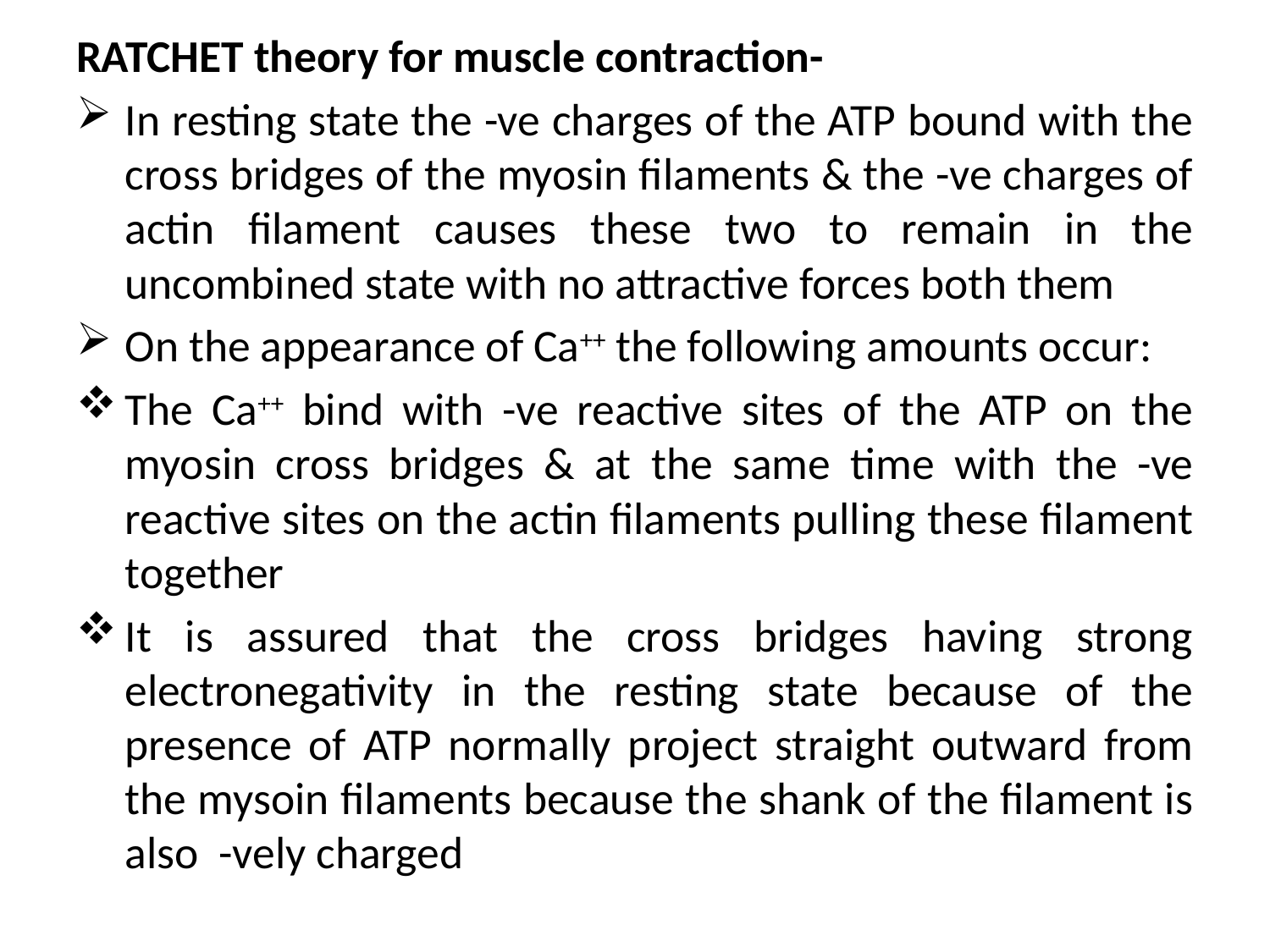

RATCHET theory for muscle contraction-
In resting state the -ve charges of the ATP bound with the cross bridges of the myosin filaments & the -ve charges of actin filament causes these two to remain in the uncombined state with no attractive forces both them
On the appearance of Ca++ the following amounts occur:
The Ca++ bind with -ve reactive sites of the ATP on the myosin cross bridges & at the same time with the -ve reactive sites on the actin filaments pulling these filament together
It is assured that the cross bridges having strong electronegativity in the resting state because of the presence of ATP normally project straight outward from the mysoin filaments because the shank of the filament is also  -vely charged